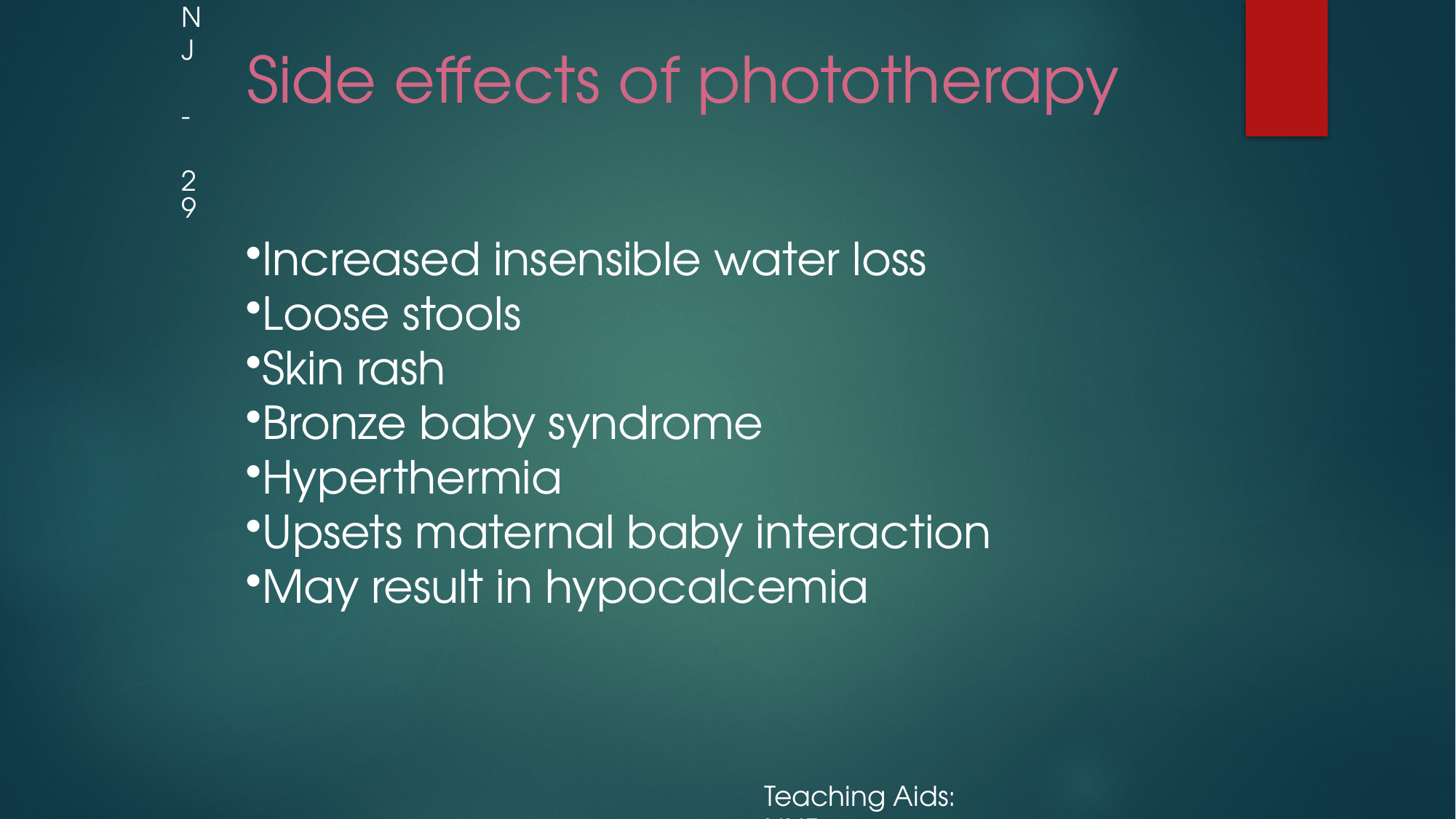

NJ - 29
Side effects of phototherapy

Increased insensible water loss
Loose stools
Skin rash
Bronze baby syndrome
Hyperthermia
Upsets maternal baby interaction
May result in hypocalcemia

Teaching Aids: NNF